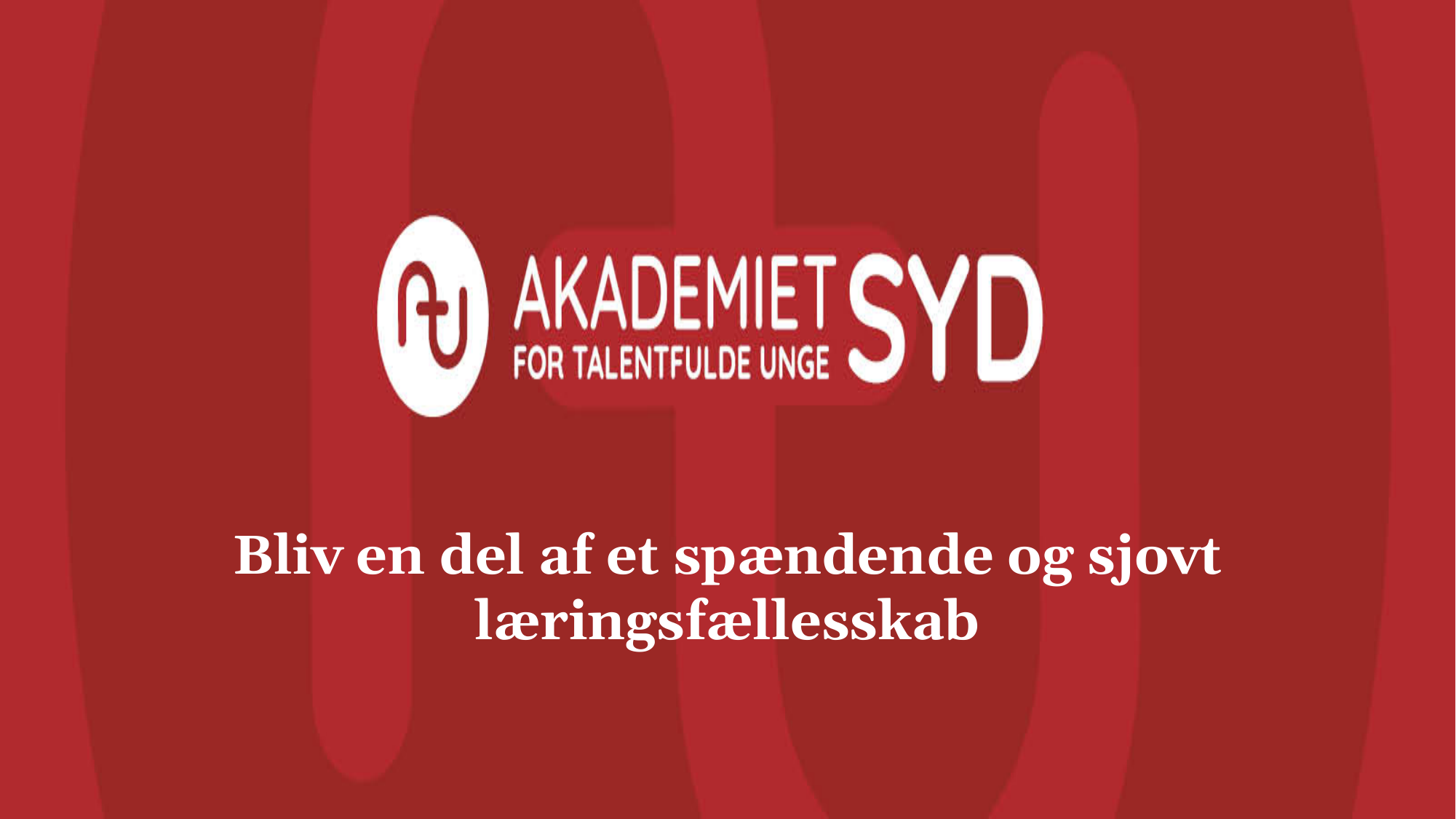

Bliv en del af et spændende og sjovt læringsfællesskab